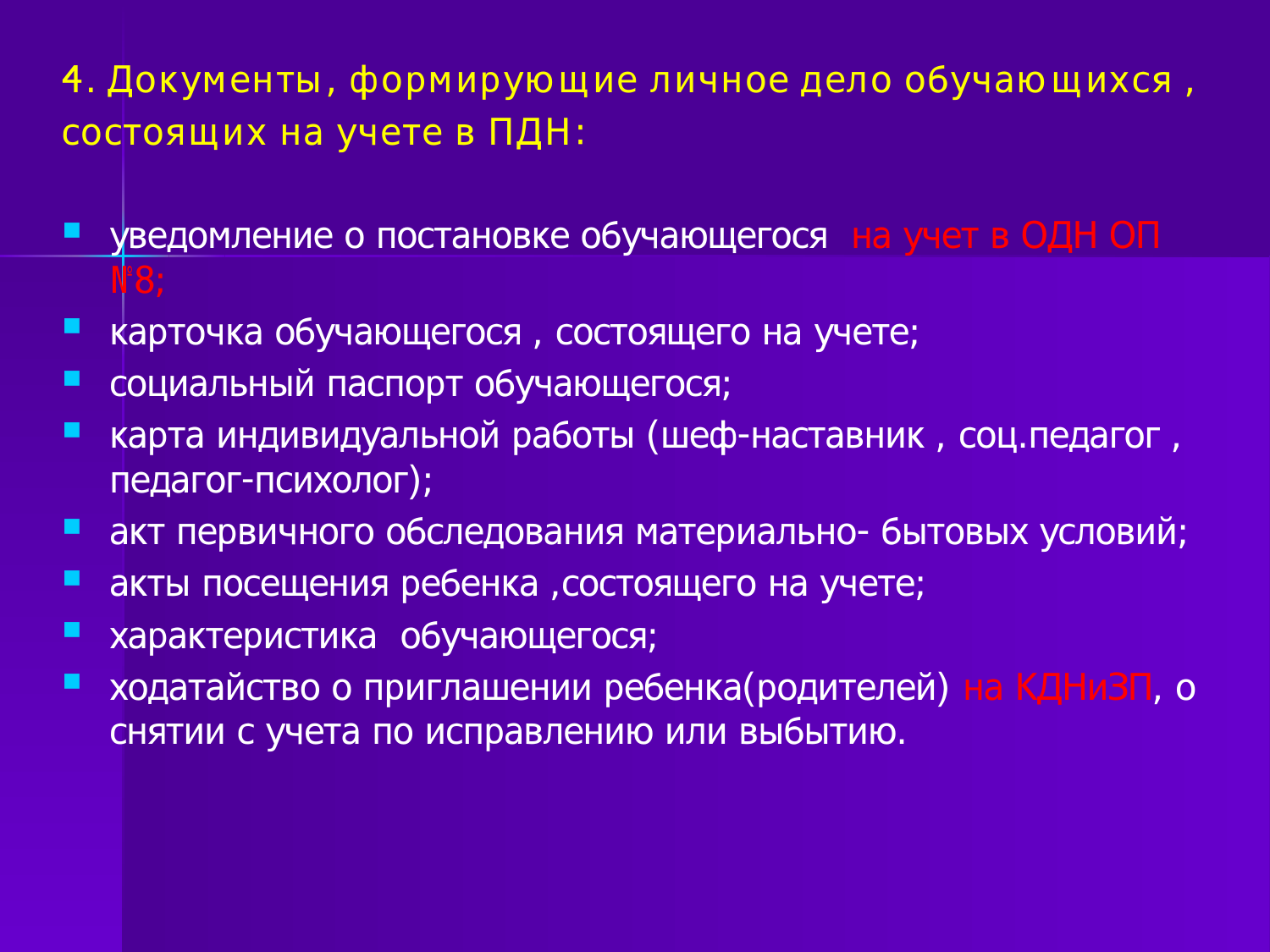

4. Документы, формирующие личное дело обучающихся ,
состоящих на учете в ПДН:

уведомление о постановке обучающегося  на учет в ОДН ОП №8;
карточка обучающегося , состоящего на учете;
социальный паспорт обучающегося;
карта индивидуальной работы (шеф-наставник , соц.педагог , педагог-психолог);
акт первичного обследования материально- бытовых условий;
акты посещения ребенка ,состоящего на учете;
характеристика  обучающегося;
ходатайство о приглашении ребенка(родителей) на КДНиЗП, о снятии с учета по исправлению или выбытию.